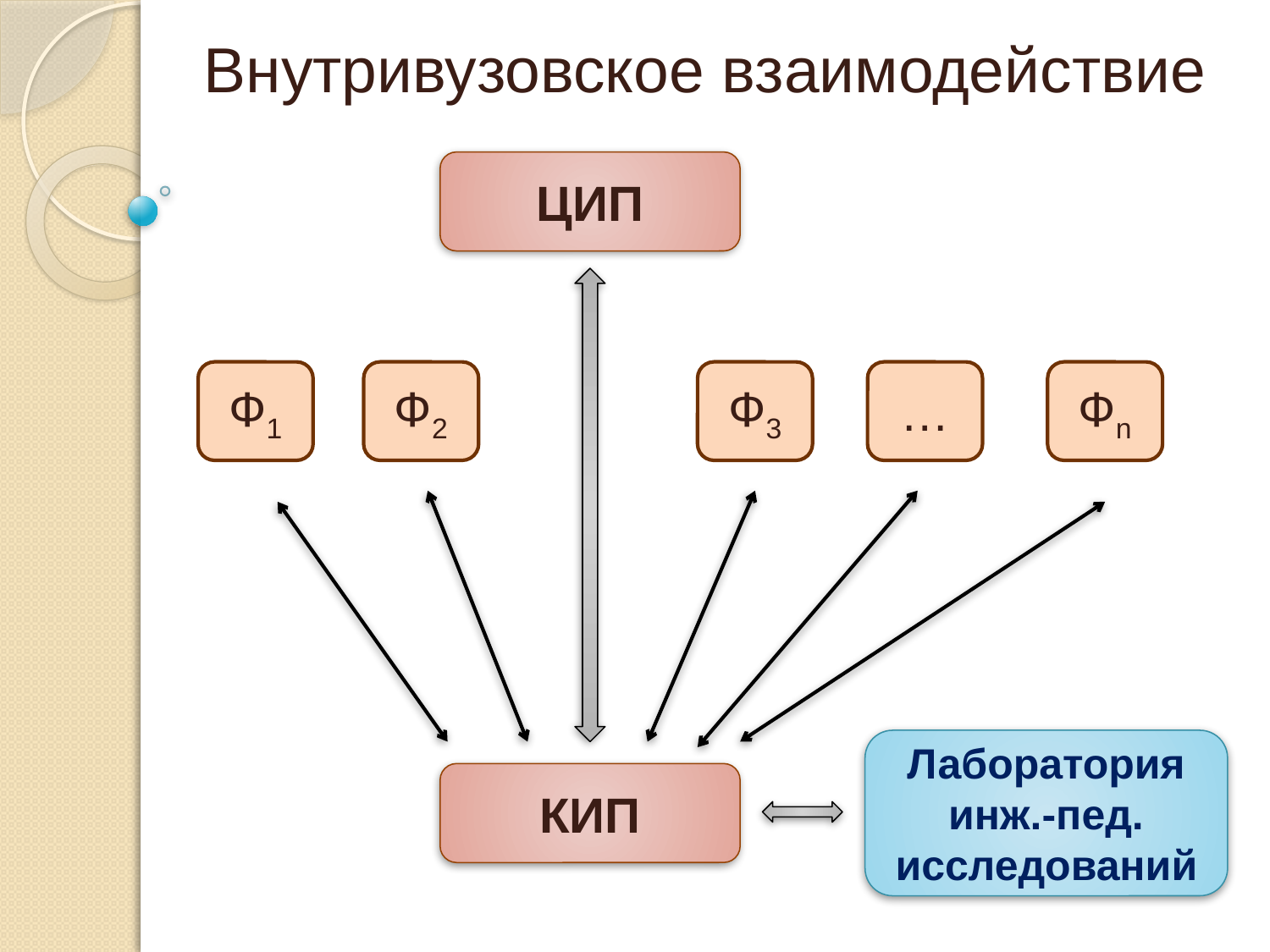

Внутривузовское взаимодействие
ЦИП

Ф1
Ф2
Ф3
…
Фn
Лаборатория инж.-пед. исследований
КИП